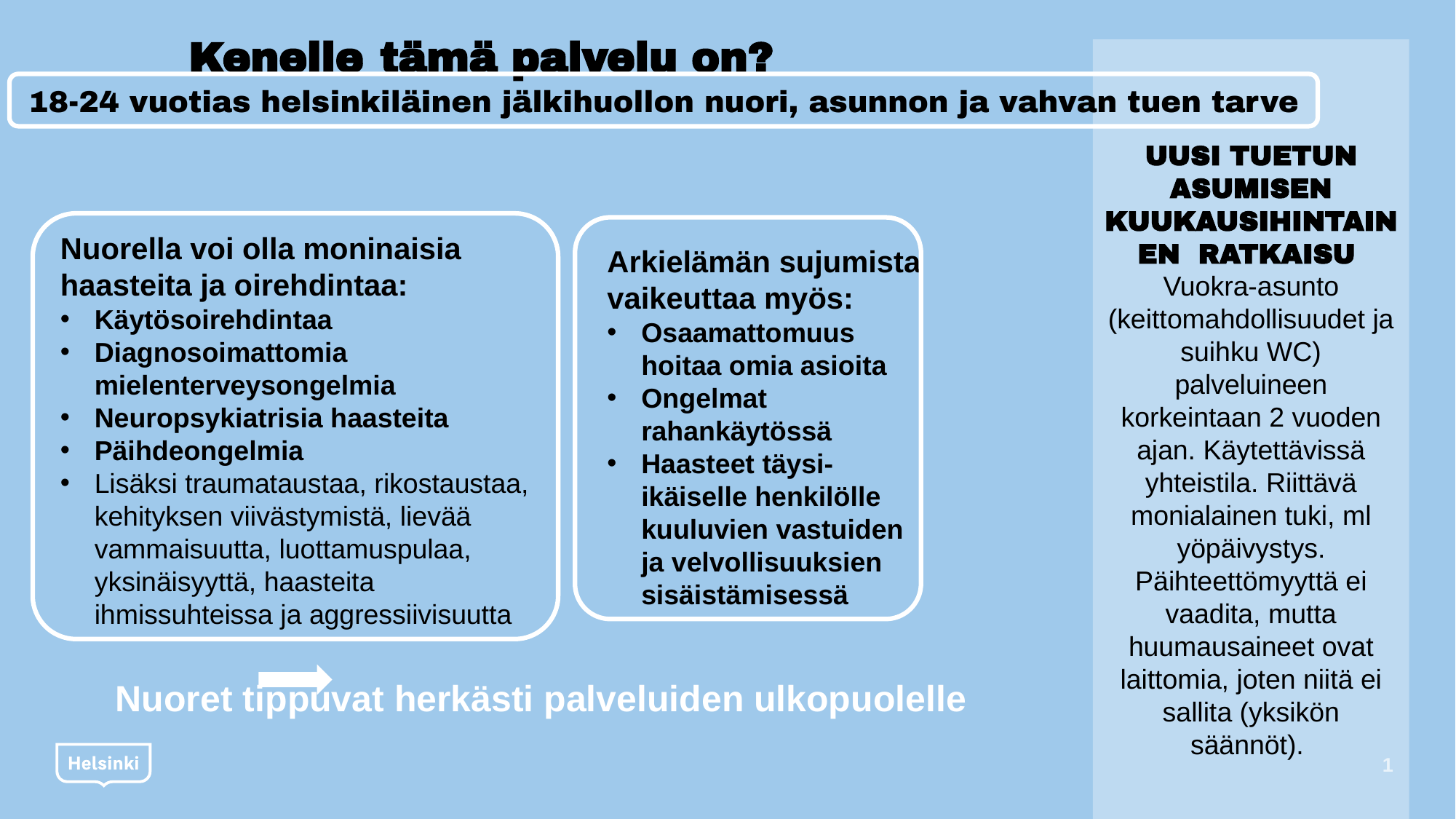

Kenelle tämä palvelu on?
UUSI TUETUN ASUMISEN KUUKAUSIHINTAINEN  RATKAISU
Vuokra-asunto (keittomahdollisuudet ja suihku WC) palveluineen korkeintaan 2 vuoden ajan. Käytettävissä yhteistila. Riittävä monialainen tuki, ml yöpäivystys. Päihteettömyyttä ei vaadita, mutta huumausaineet ovat laittomia, joten niitä ei sallita (yksikön säännöt).
18-24 vuotias helsinkiläinen jälkihuollon nuori, asunnon ja vahvan tuen tarve

Nuorella voi olla moninaisia haasteita ja oirehdintaa:
Käytösoirehdintaa
Diagnosoimattomia mielenterveysongelmia
Neuropsykiatrisia haasteita
Päihdeongelmia
Lisäksi traumataustaa, rikostaustaa, kehityksen viivästymistä, lievää vammaisuutta, luottamuspulaa, yksinäisyyttä, haasteita ihmissuhteissa ja aggressiivisuutta
Arkielämän sujumista vaikeuttaa myös:
Osaamattomuus hoitaa omia asioita
Ongelmat rahankäytössä
Haasteet täysi-ikäiselle henkilölle kuuluvien vastuiden ja velvollisuuksien sisäistämisessä

Nuoret tippuvat herkästi palveluiden ulkopuolelle
1